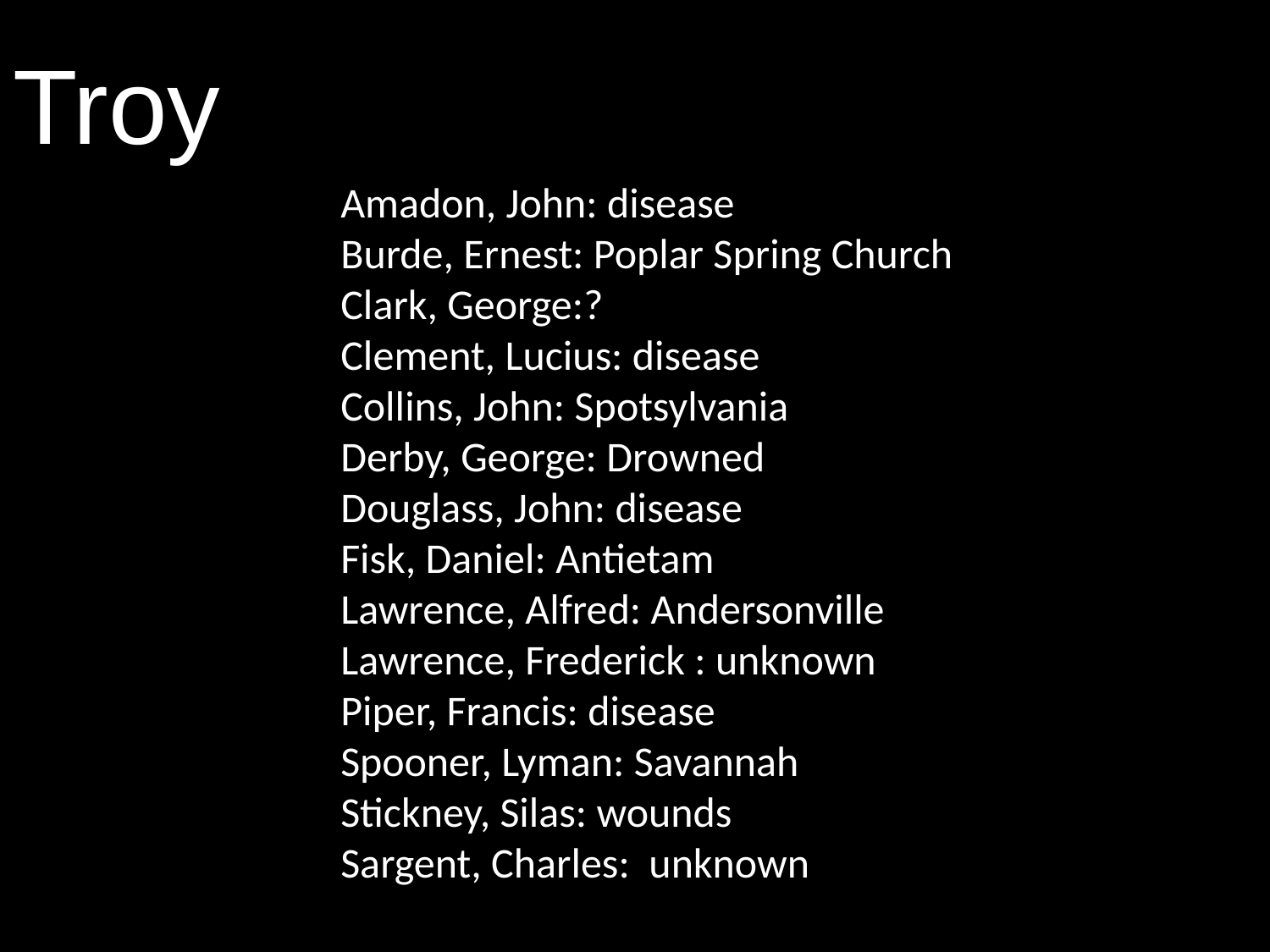

# Troy
Amadon, John: disease
Burde, Ernest: Poplar Spring Church Clark, George:?
Clement, Lucius: disease
Collins, John: Spotsylvania
Derby, George: Drowned
Douglass, John: disease
Fisk, Daniel: Antietam
Lawrence, Alfred: Andersonville Lawrence, Frederick : unknown
Piper, Francis: disease
Spooner, Lyman: Savannah
Stickney, Silas: wounds
Sargent, Charles:  unknown